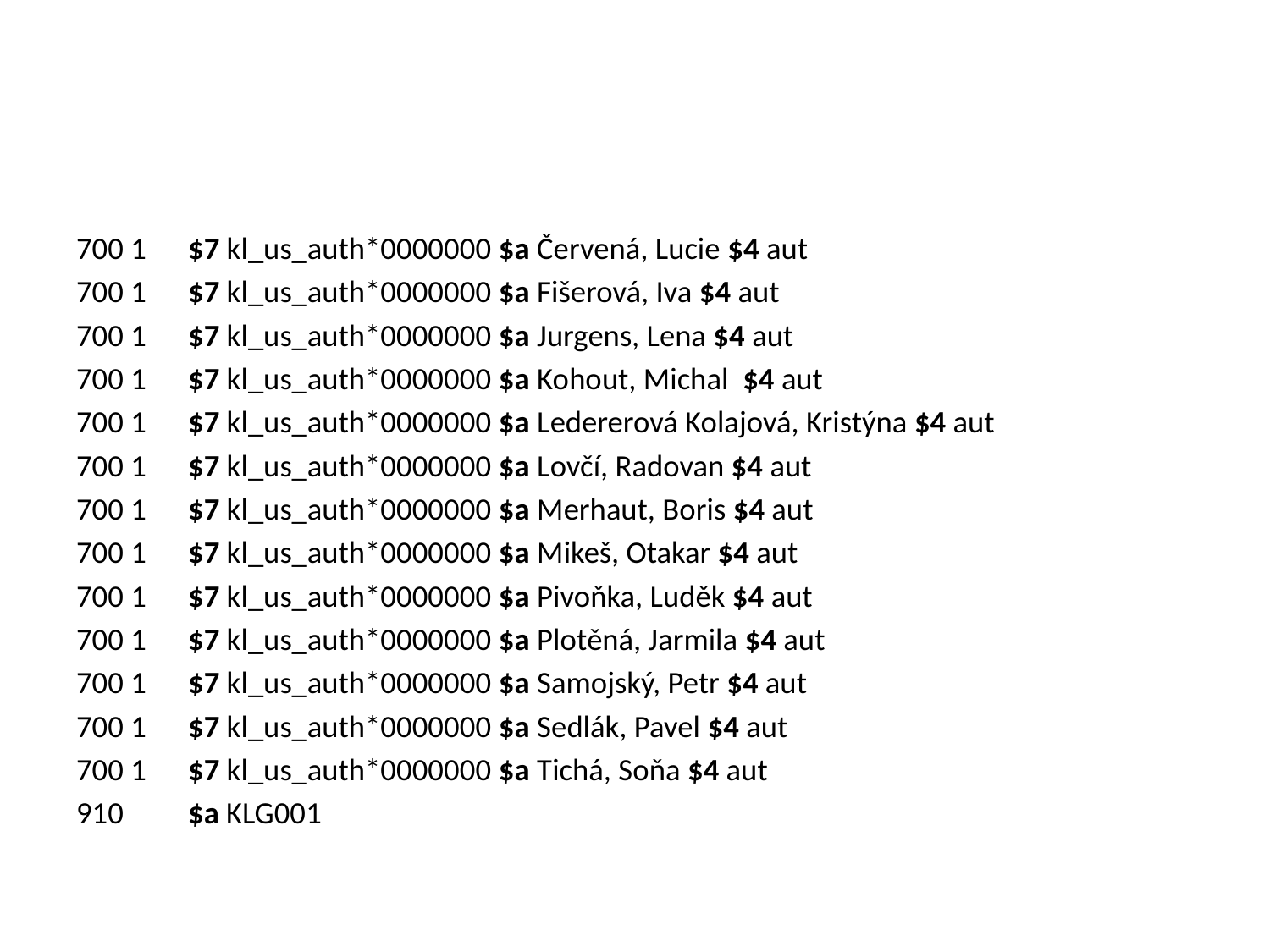

#
700 1 	$7 kl_us_auth*0000000 $a Červená, Lucie $4 aut
700 1 	$7 kl_us_auth*0000000 $a Fišerová, Iva $4 aut
700 1 	$7 kl_us_auth*0000000 $a Jurgens, Lena $4 aut
700 1 	$7 kl_us_auth*0000000 $a Kohout, Michal  $4 aut
700 1 	$7 kl_us_auth*0000000 $a Ledererová Kolajová, Kristýna $4 aut
700 1 	$7 kl_us_auth*0000000 $a Lovčí, Radovan $4 aut
700 1 	$7 kl_us_auth*0000000 $a Merhaut, Boris $4 aut
700 1 	$7 kl_us_auth*0000000 $a Mikeš, Otakar $4 aut
700 1 	$7 kl_us_auth*0000000 $a Pivoňka, Luděk $4 aut
700 1 	$7 kl_us_auth*0000000 $a Plotěná, Jarmila $4 aut
700 1 	$7 kl_us_auth*0000000 $a Samojský, Petr $4 aut
700 1 	$7 kl_us_auth*0000000 $a Sedlák, Pavel $4 aut
700 1 	$7 kl_us_auth*0000000 $a Tichá, Soňa $4 aut
910   	$a KLG001